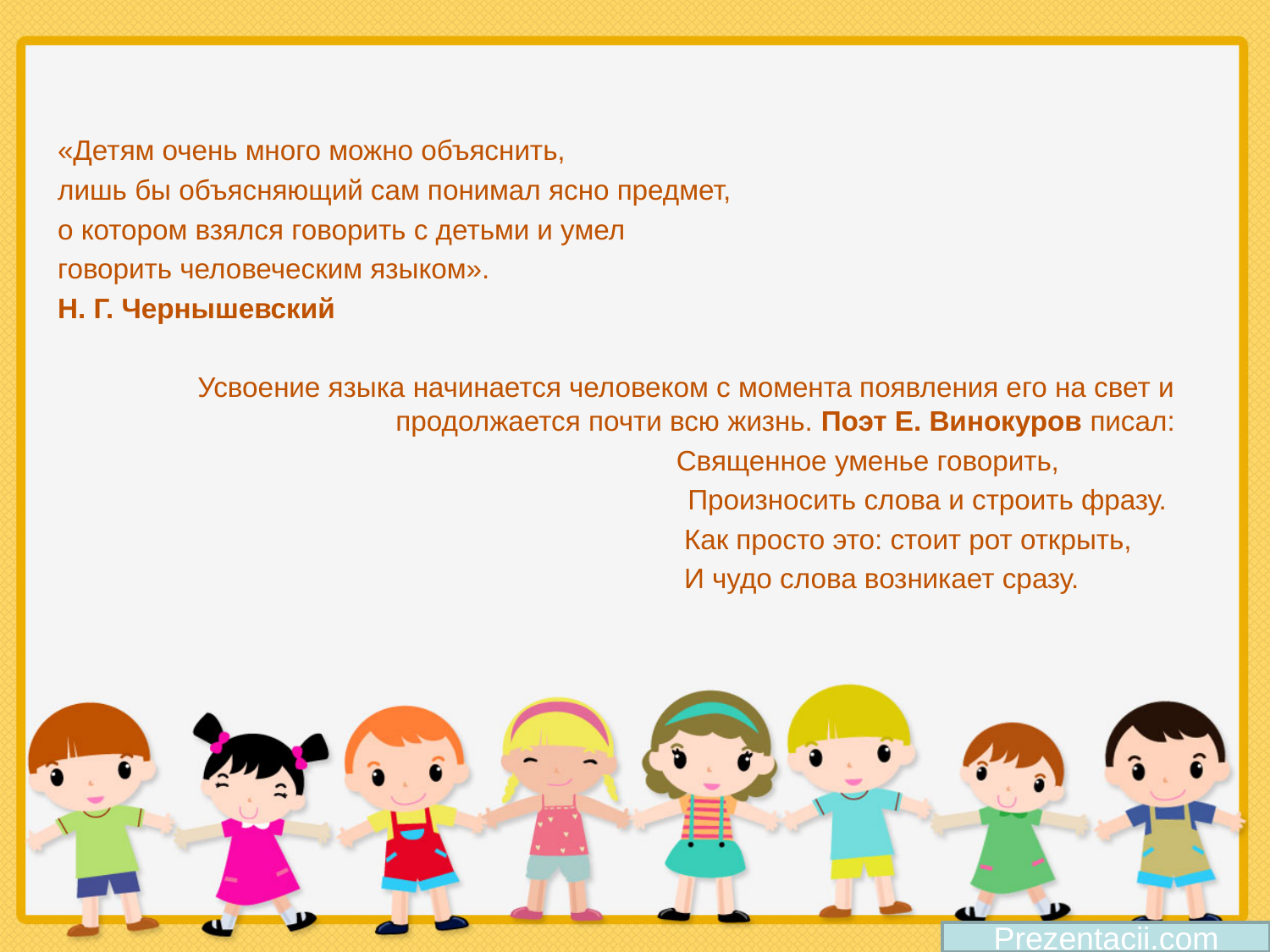

«Детям очень много можно объяснить,
лишь бы объясняющий сам понимал ясно предмет,
о котором взялся говорить с детьми и умел
говорить человеческим языком».
Н. Г. Чернышевский

Усвоение языка начинается человеком с момента появления его на свет и продолжается почти всю жизнь. Поэт Е. Винокуров писал:
                                                                               Священное уменье говорить,
Произносить слова и строить фразу.
                                                                                Как просто это: стоит рот открыть,
                                                                                И чудо слова возникает сразу.
Prezentacii.com